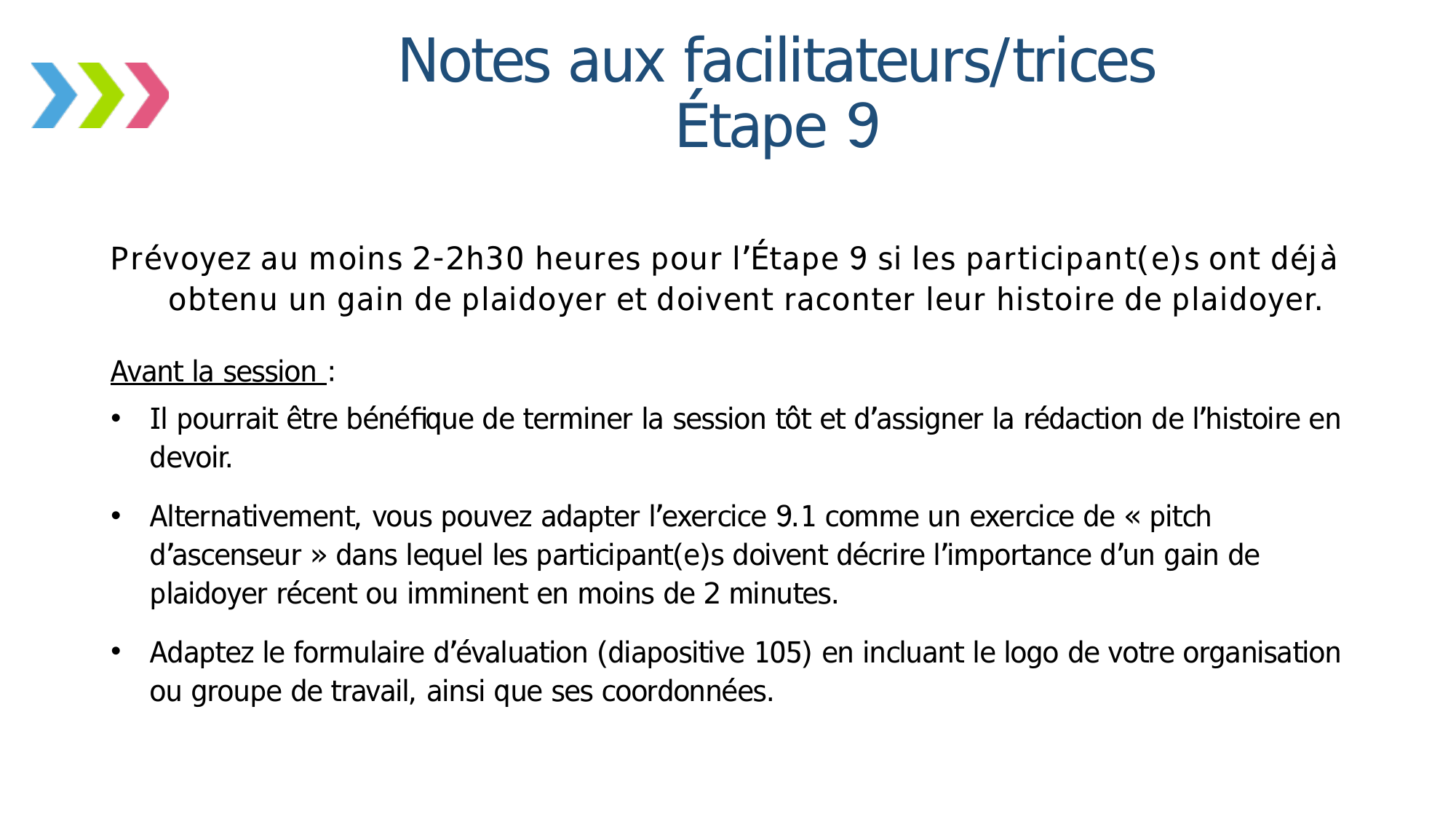

# Notes aux facilitateurs/trices Étape 9
Prévoyez au moins 2-2h30 heures pour l’Étape 9 si les participant(e)s ont déjà obtenu un gain de plaidoyer et doivent raconter leur histoire de plaidoyer.

Avant la session :
Il pourrait être bénéfique de terminer la session tôt et d’assigner la rédaction de l’histoire en devoir.
Alternativement, vous pouvez adapter l’exercice 9.1 comme un exercice de « pitch d’ascenseur » dans lequel les participant(e)s doivent décrire l’importance d’un gain de plaidoyer récent ou imminent en moins de 2 minutes.
Adaptez le formulaire d’évaluation (diapositive 105) en incluant le logo de votre organisation ou groupe de travail, ainsi que ses coordonnées.